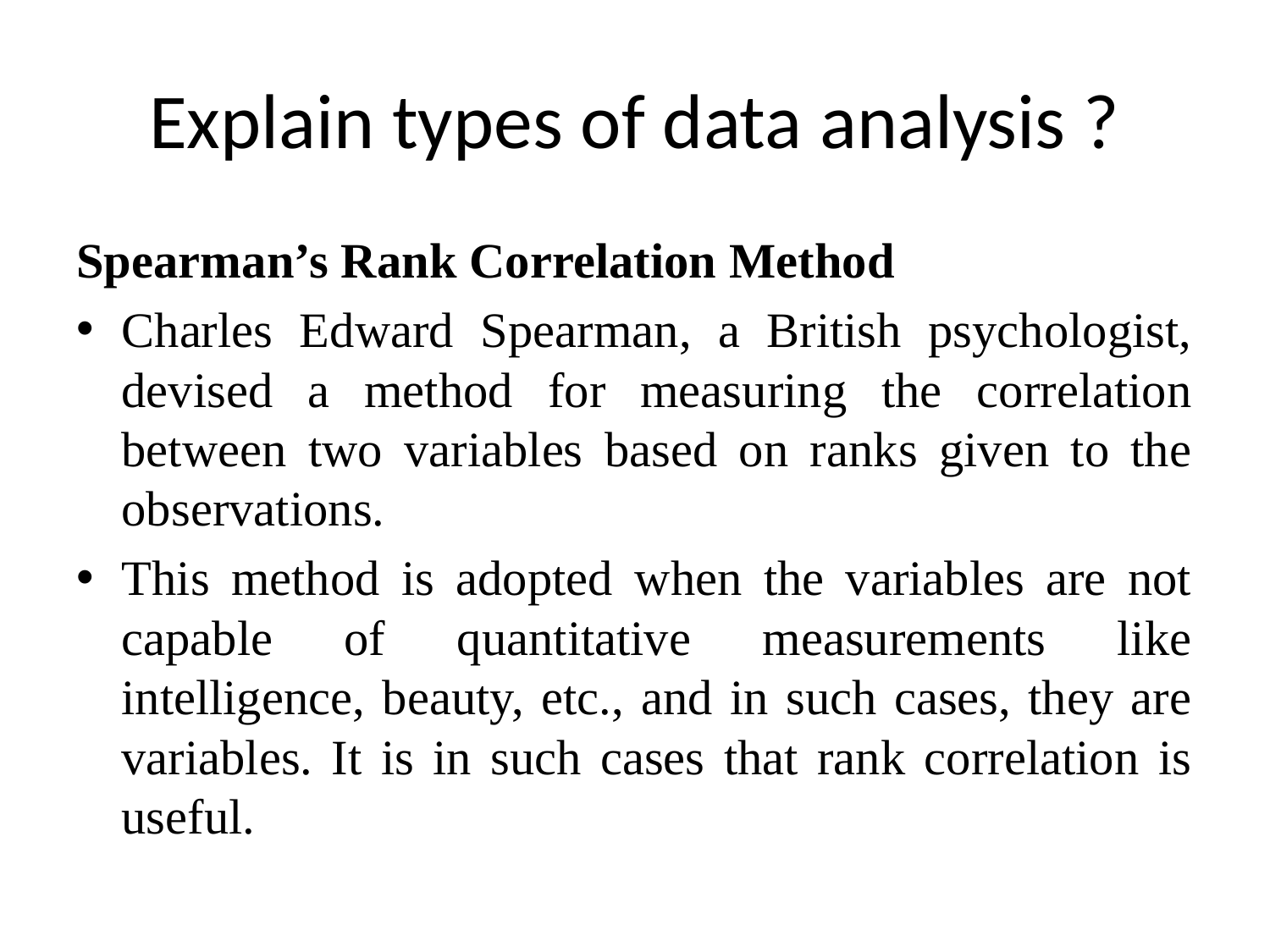

# Explain types of data analysis ?
Spearman’s Rank Correlation Method
Charles Edward Spearman, a British psychologist, devised a method for measuring the correlation between two variables based on ranks given to the observations.
This method is adopted when the variables are not capable of quantitative measurements like intelligence, beauty, etc., and in such cases, they are variables. It is in such cases that rank correlation is useful.